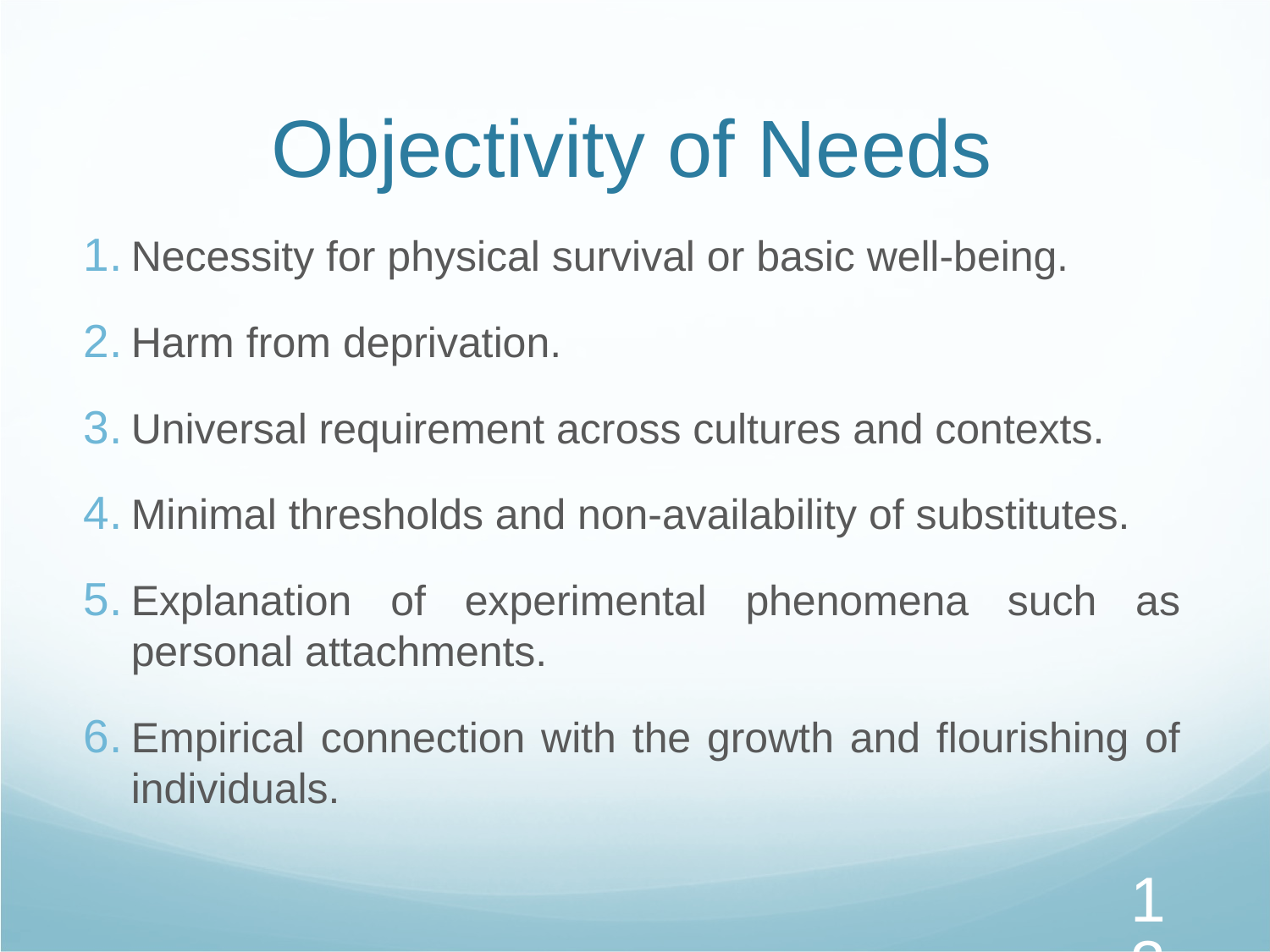

# Objectivity of Needs
Necessity for physical survival or basic well-being.
Harm from deprivation.
Universal requirement across cultures and contexts.
Minimal thresholds and non-availability of substitutes.
Explanation of experimental phenomena such as personal attachments.
Empirical connection with the growth and flourishing of individuals.
13